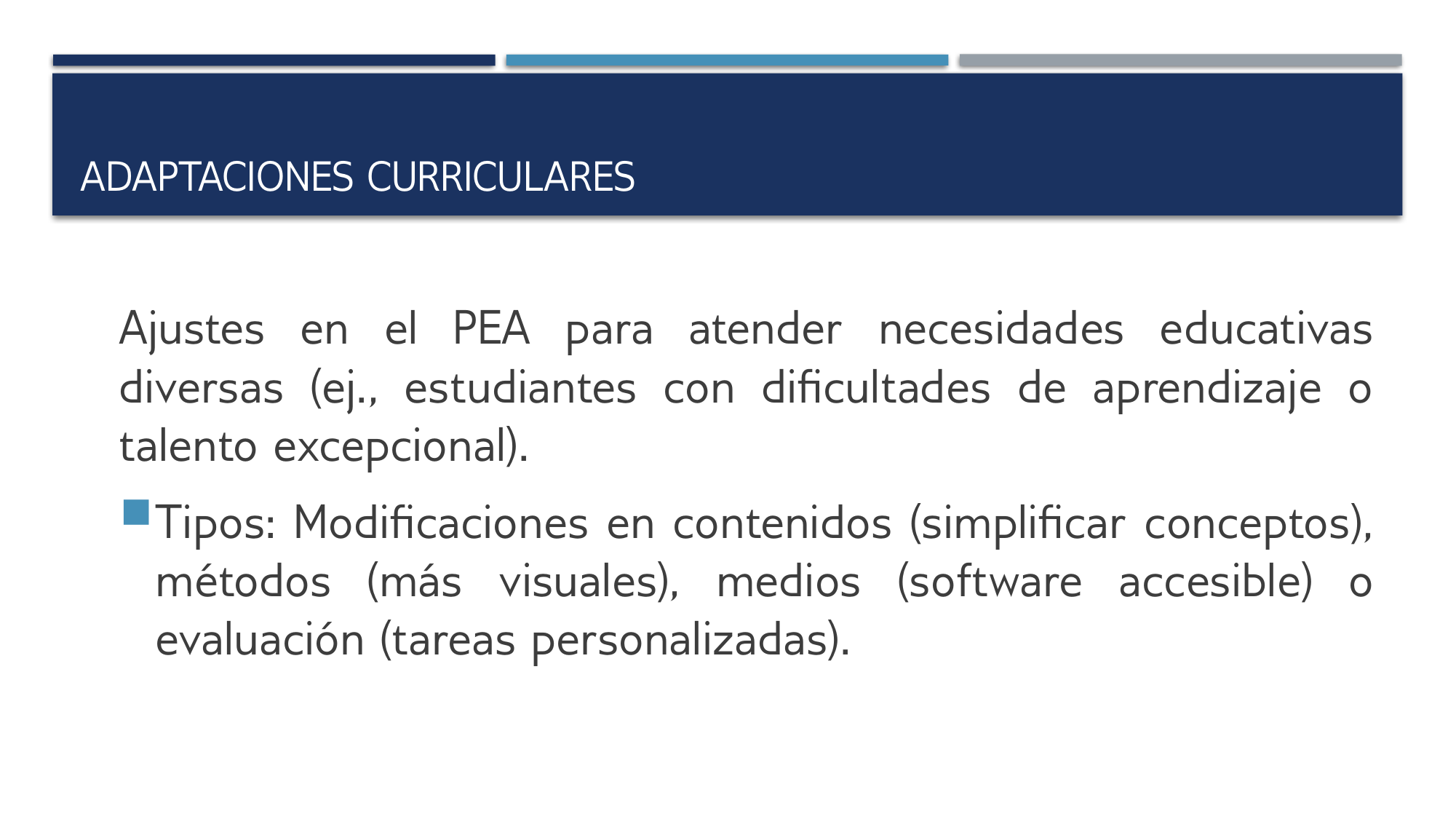

# Adaptaciones curriculares
Ajustes en el PEA para atender necesidades educativas diversas (ej., estudiantes con dificultades de aprendizaje o talento excepcional).
Tipos: Modificaciones en contenidos (simplificar conceptos), métodos (más visuales), medios (software accesible) o evaluación (tareas personalizadas).